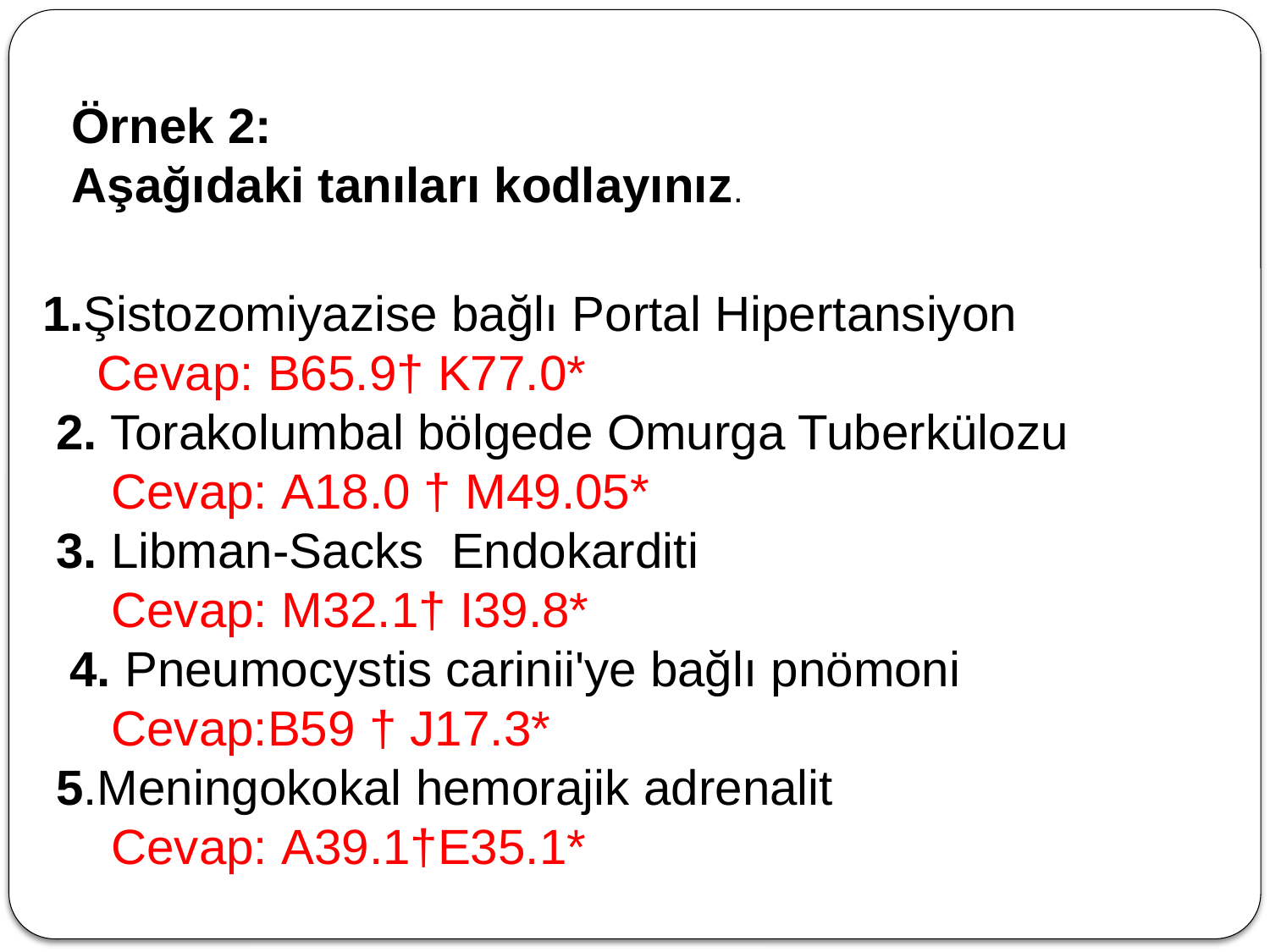

Örnek 2:
Aşağıdaki tanıları kodlayınız.

1.Şistozomiyazise bağlı Portal Hipertansiyon
    Cevap: B65.9† K77.0*
 2. Torakolumbal bölgede Omurga Tuberkülozu
     Cevap: A18.0 † M49.05*
 3. Libman-Sacks  Endokarditi
     Cevap: M32.1† I39.8*
  4. Pneumocystis carinii'ye bağlı pnömoni
     Cevap:B59 † J17.3*
 5.Meningokokal hemorajik adrenalit
     Cevap: A39.1†E35.1*